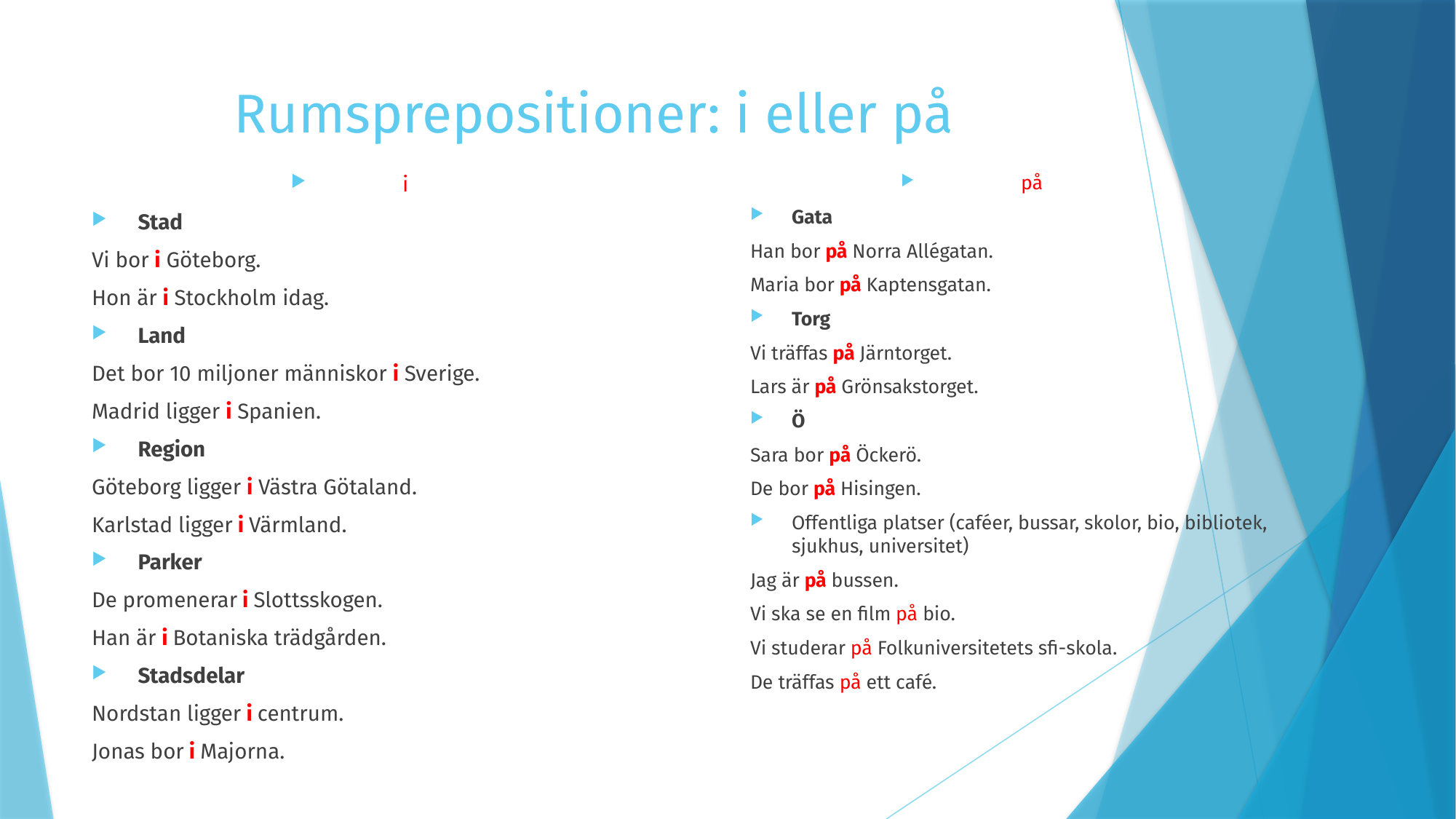

# Rumsprepositioner: i eller på
på
Gata
Han bor på Norra Allégatan.
Maria bor på Kaptensgatan.
Torg
Vi träffas på Järntorget.
Lars är på Grönsakstorget.
Ö
Sara bor på Öckerö.
De bor på Hisingen.
Offentliga platser (caféer, bussar, skolor, bio, bibliotek, sjukhus, universitet)
Jag är på bussen.
Vi ska se en film på bio.
Vi studerar på Folkuniversitetets sfi-skola.
De träffas på ett café.
i
Stad
Vi bor i Göteborg.
Hon är i Stockholm idag.
Land
Det bor 10 miljoner människor i Sverige.
Madrid ligger i Spanien.
Region
Göteborg ligger i Västra Götaland.
Karlstad ligger i Värmland.
Parker
De promenerar i Slottsskogen.
Han är i Botaniska trädgården.
Stadsdelar
Nordstan ligger i centrum.
Jonas bor i Majorna.